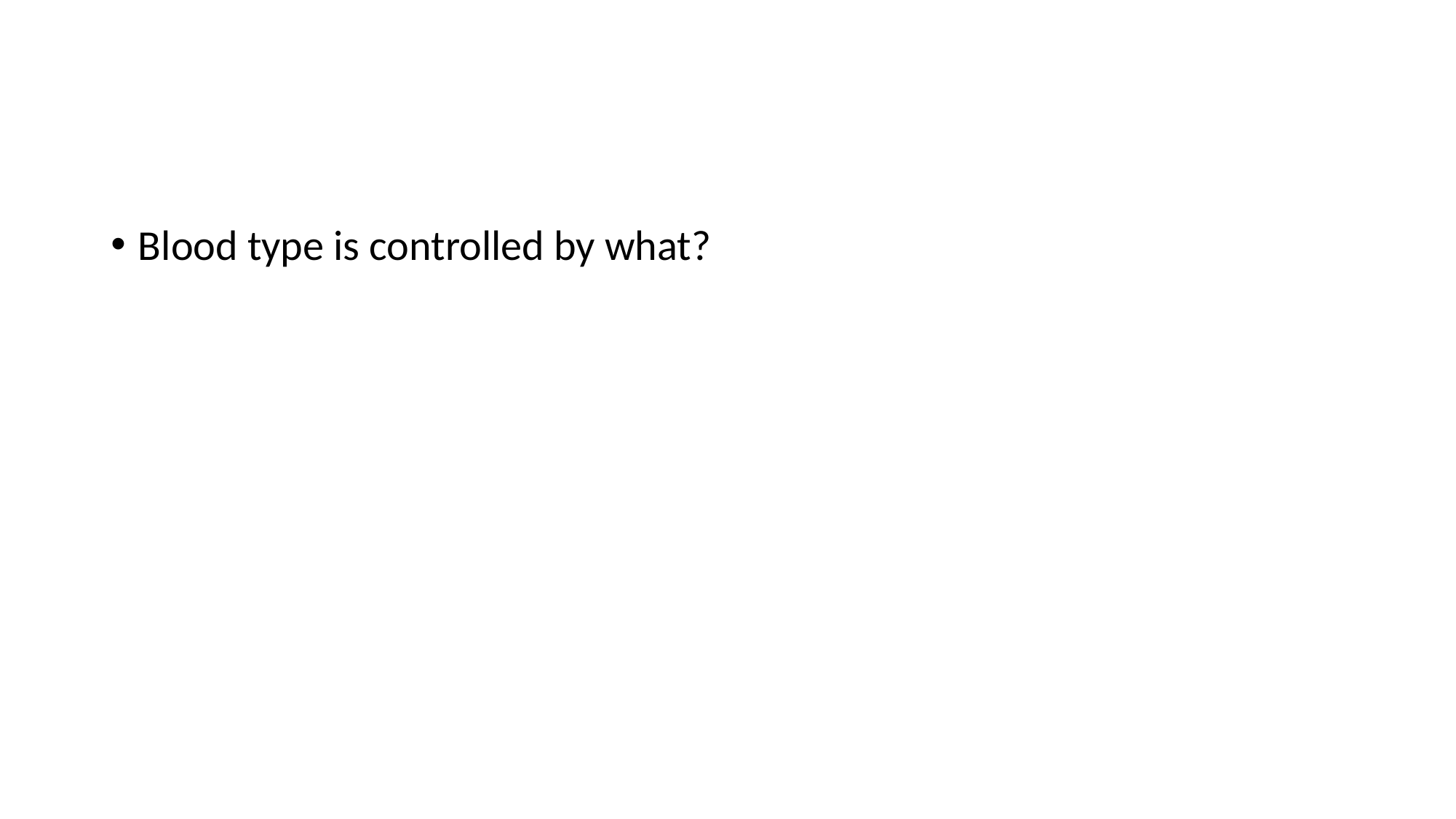

#
Blood type is controlled by what?